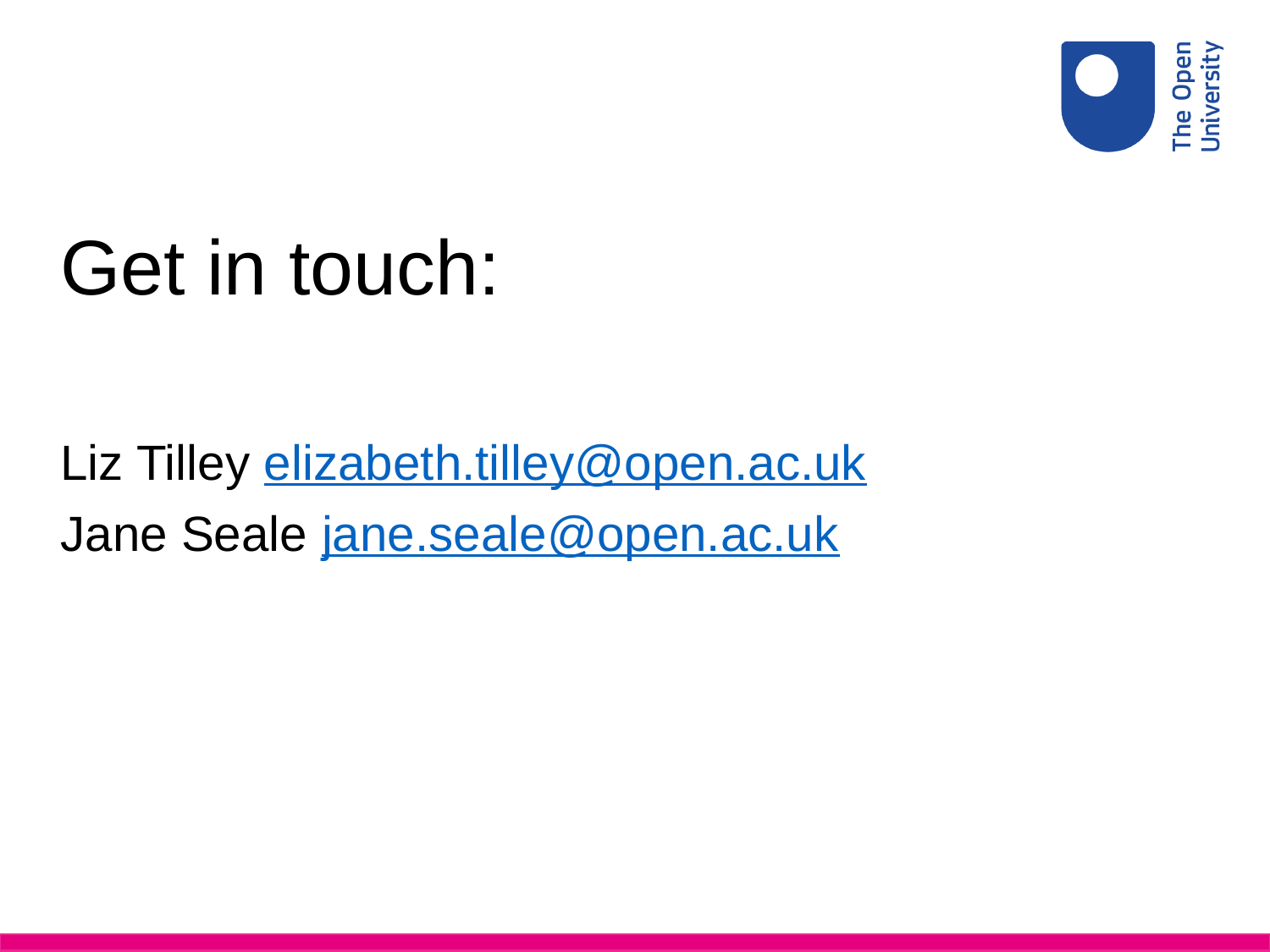

# Get in touch:
Liz Tilley elizabeth.tilley@open.ac.uk
Jane Seale jane.seale@open.ac.uk